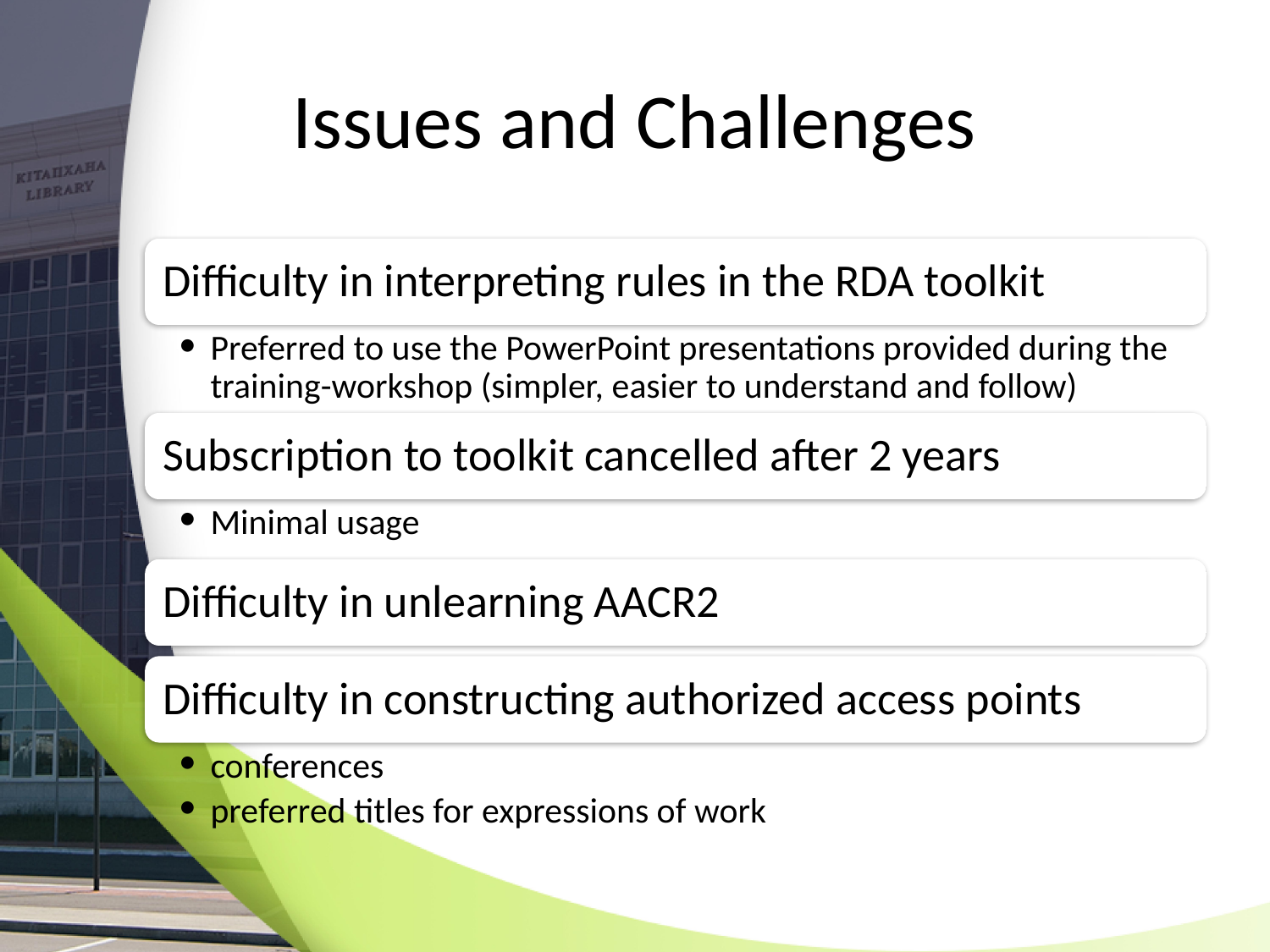

# Issues and Challenges

Difficulty in interpreting rules in the RDA toolkit

Preferred to use the PowerPoint presentations provided during the training-workshop (simpler, easier to understand and follow)

Subscription to toolkit cancelled after 2 years

Minimal usage

Difficulty in unlearning AACR2

Difficulty in constructing authorized access points

conferences
preferred titles for expressions of work